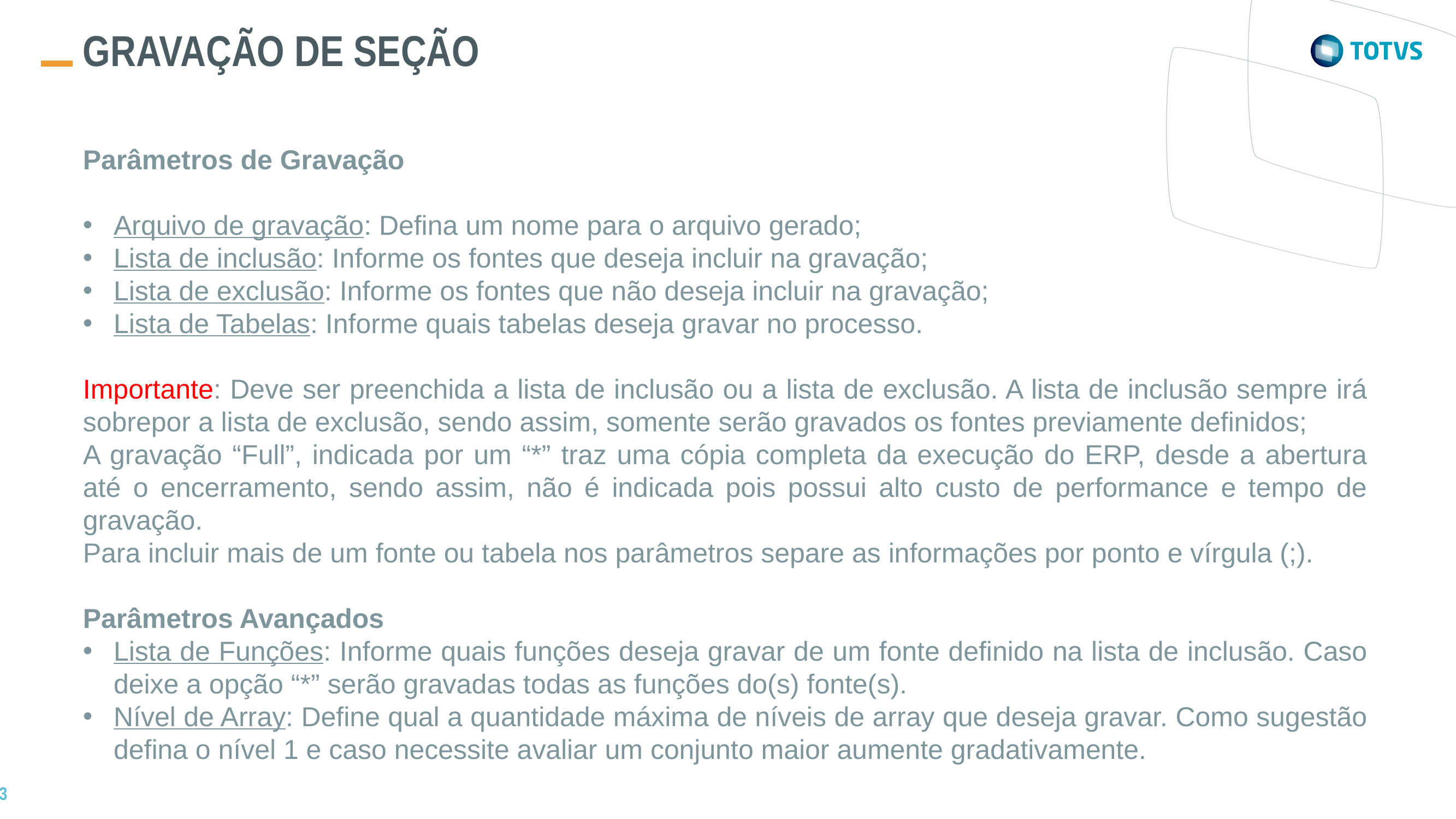

GRAVAÇÃO DE SEÇÃO
Parâmetros de Gravação

Arquivo de gravação: Defina um nome para o arquivo gerado;
Lista de inclusão: Informe os fontes que deseja incluir na gravação;
Lista de exclusão: Informe os fontes que não deseja incluir na gravação;
Lista de Tabelas: Informe quais tabelas deseja gravar no processo.

Importante: Deve ser preenchida a lista de inclusão ou a lista de exclusão. A lista de inclusão sempre irá sobrepor a lista de exclusão, sendo assim, somente serão gravados os fontes previamente definidos;
A gravação “Full”, indicada por um “*” traz uma cópia completa da execução do ERP, desde a abertura até o encerramento, sendo assim, não é indicada pois possui alto custo de performance e tempo de gravação.
Para incluir mais de um fonte ou tabela nos parâmetros separe as informações por ponto e vírgula (;).

Parâmetros Avançados
Lista de Funções: Informe quais funções deseja gravar de um fonte definido na lista de inclusão. Caso deixe a opção “*” serão gravadas todas as funções do(s) fonte(s).
Nível de Array: Define qual a quantidade máxima de níveis de array que deseja gravar. Como sugestão defina o nível 1 e caso necessite avaliar um conjunto maior aumente gradativamente.